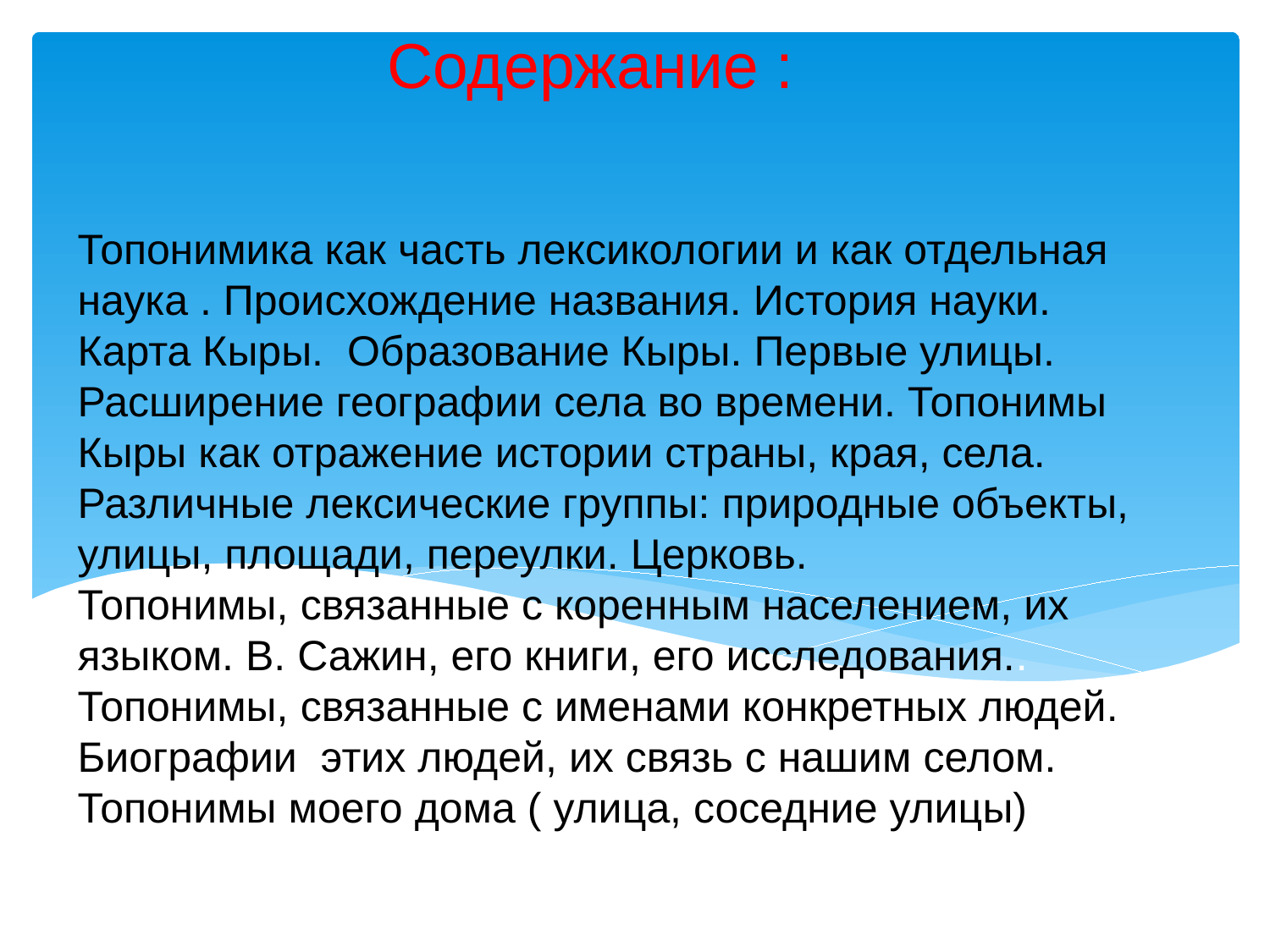

Содержание :

# Топонимика как часть лексикологии и как отдельная наука . Происхождение названия. История науки. Карта Кыры.  Образование Кыры. Первые улицы. Расширение географии села во времени. Топонимы Кыры как отражение истории страны, края, села.  Различные лексические группы: природные объекты, улицы, площади, переулки. Церковь. Топонимы, связанные с коренным населением, их языком. В. Сажин, его книги, его исследования.. Топонимы, связанные с именами конкретных людей. Биографии  этих людей, их связь с нашим селом. Топонимы моего дома ( улица, соседние улицы)